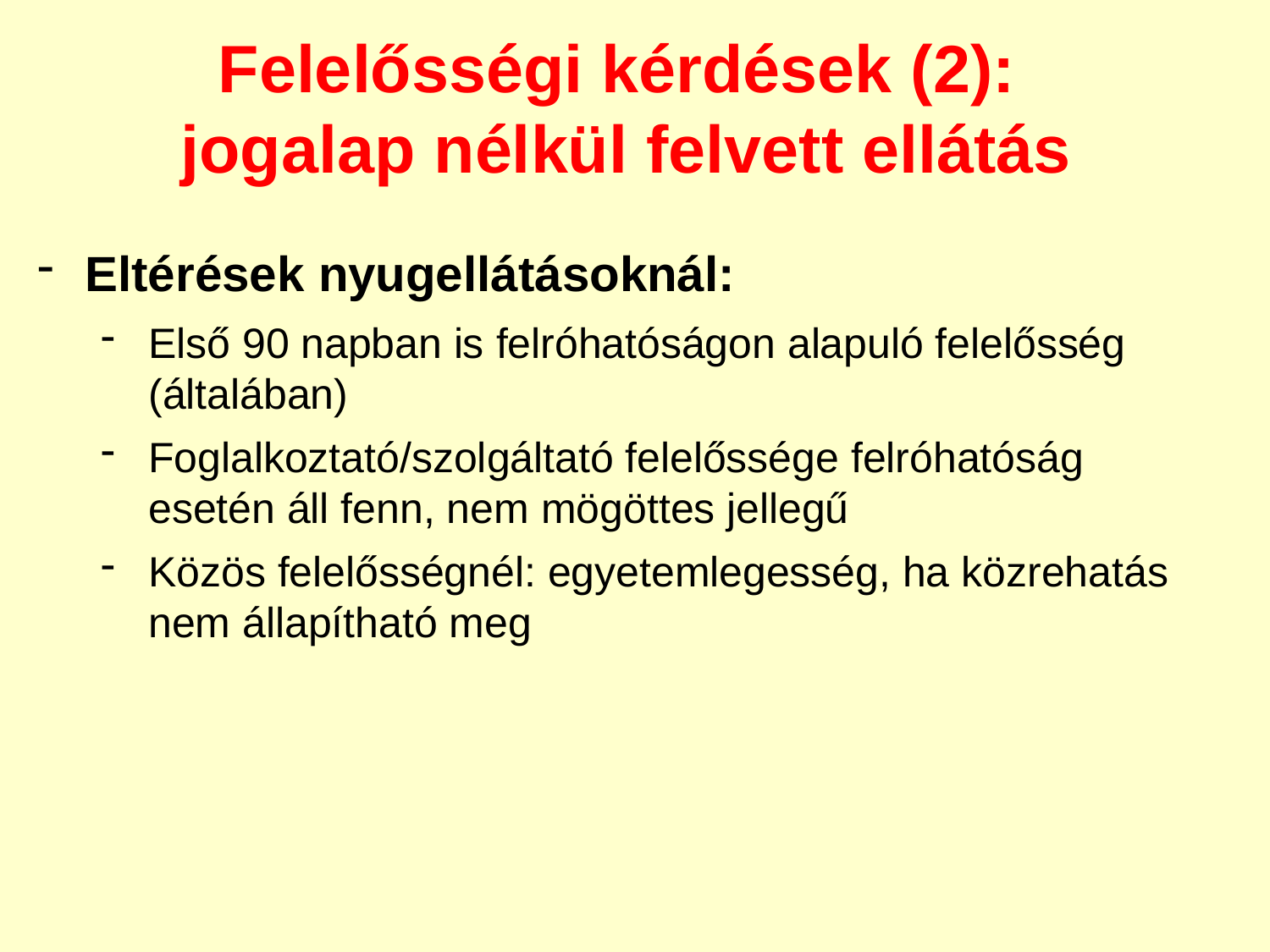

Felelősségi kérdések (2):
jogalap nélkül felvett ellátás
Eltérések nyugellátásoknál:
Első 90 napban is felróhatóságon alapuló felelősség (általában)
Foglalkoztató/szolgáltató felelőssége felróhatóság esetén áll fenn, nem mögöttes jellegű
Közös felelősségnél: egyetemlegesség, ha közrehatás nem állapítható meg